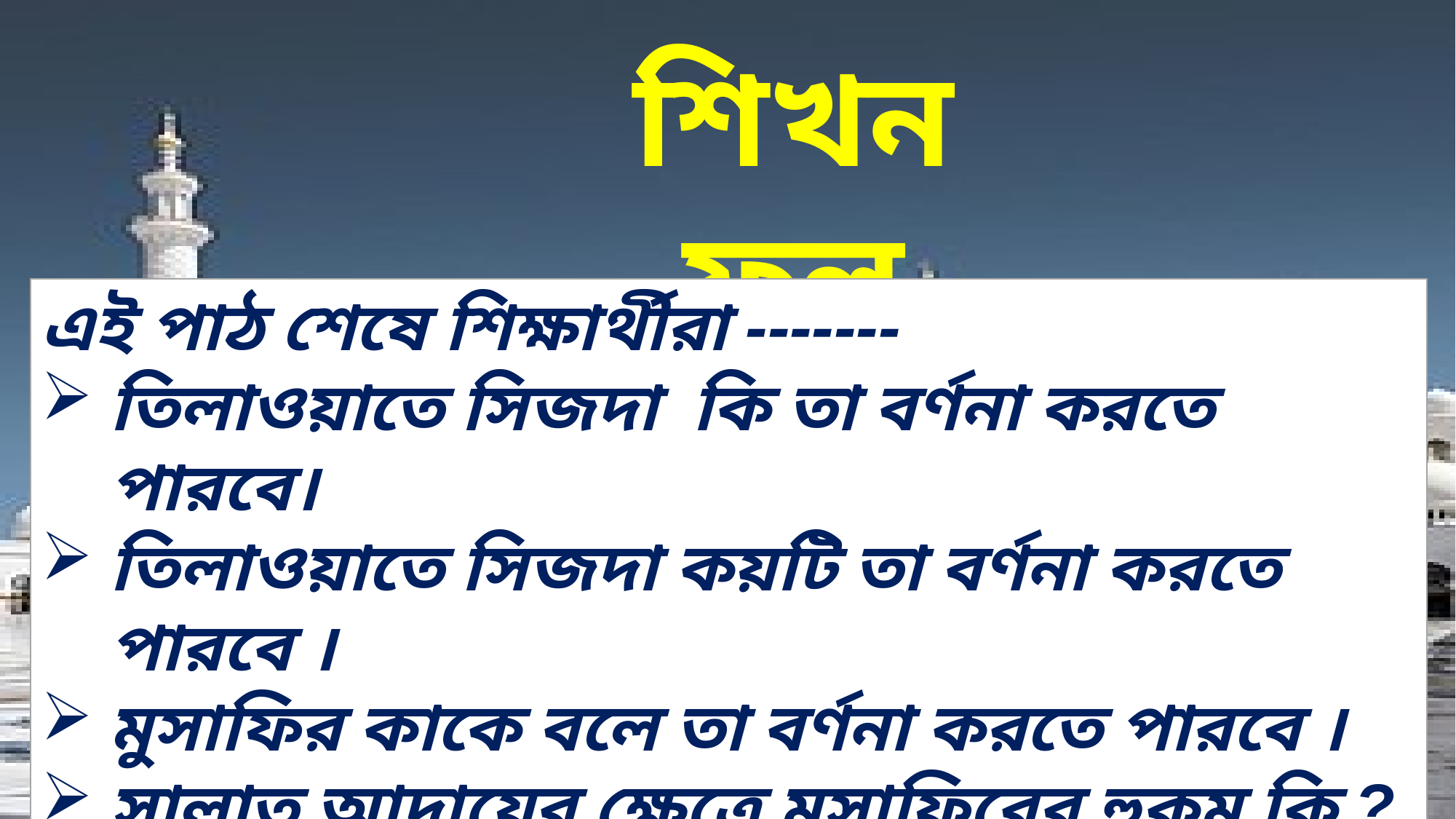

শিখনফল
এই পাঠ শেষে শিক্ষার্থীরা -------
তিলাওয়াতে সিজদা  কি তা বর্ণনা করতে পারবে।
তিলাওয়াতে সিজদা কয়টি তা বর্ণনা করতে পারবে ।
মুসাফির কাকে বলে তা বর্ণনা করতে পারবে ।
সালাত আদায়ের ক্ষেত্রে মুসাফিরের হুকুম কি ? তা বর্ণনা করতে পারবে।